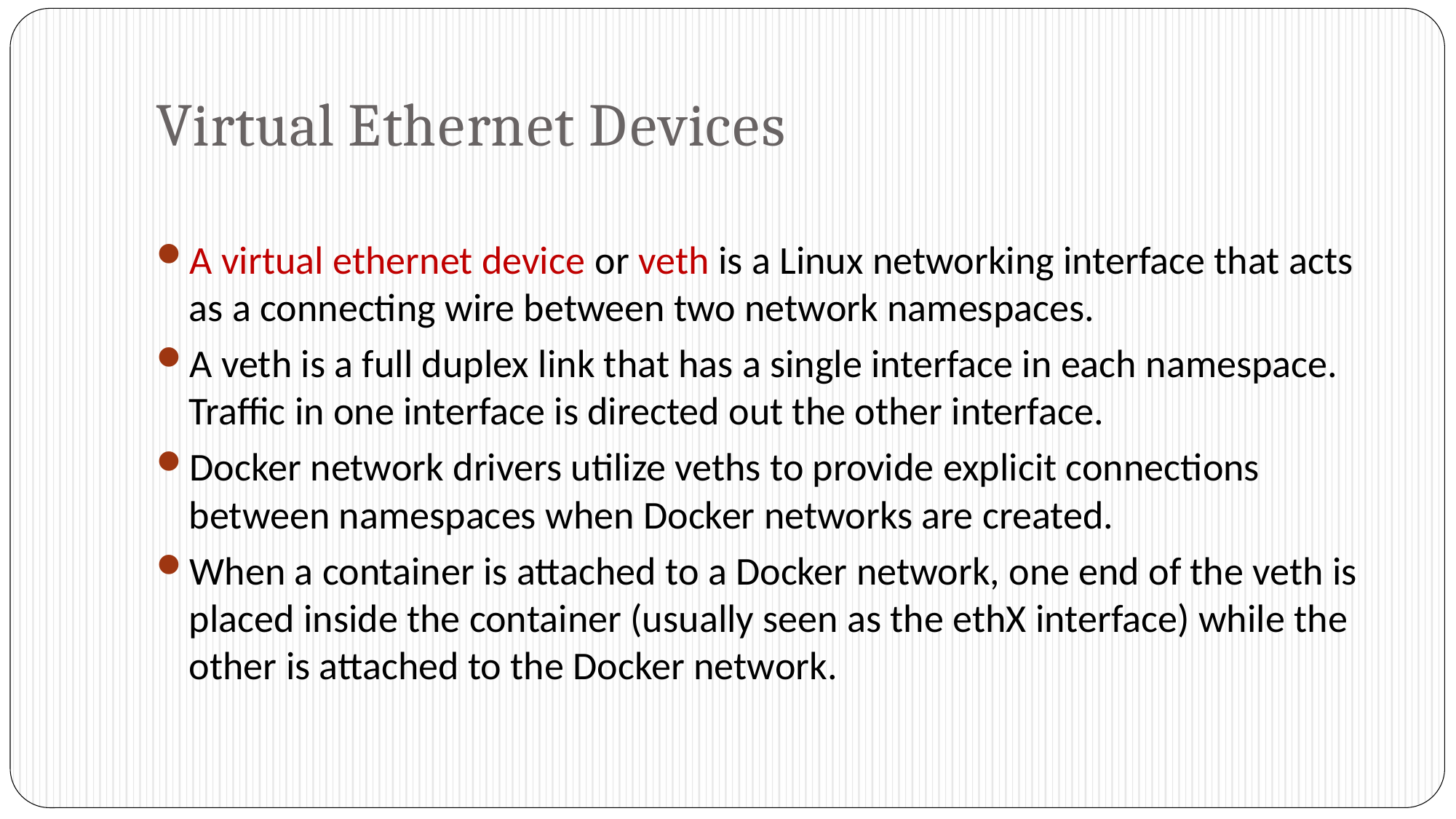

# Virtual Ethernet Devices

A virtual ethernet device or veth is a Linux networking interface that acts as a connecting wire between two network namespaces.
A veth is a full duplex link that has a single interface in each namespace. Traffic in one interface is directed out the other interface.
Docker network drivers utilize veths to provide explicit connections between namespaces when Docker networks are created.
When a container is attached to a Docker network, one end of the veth is placed inside the container (usually seen as the ethX interface) while the other is attached to the Docker network.